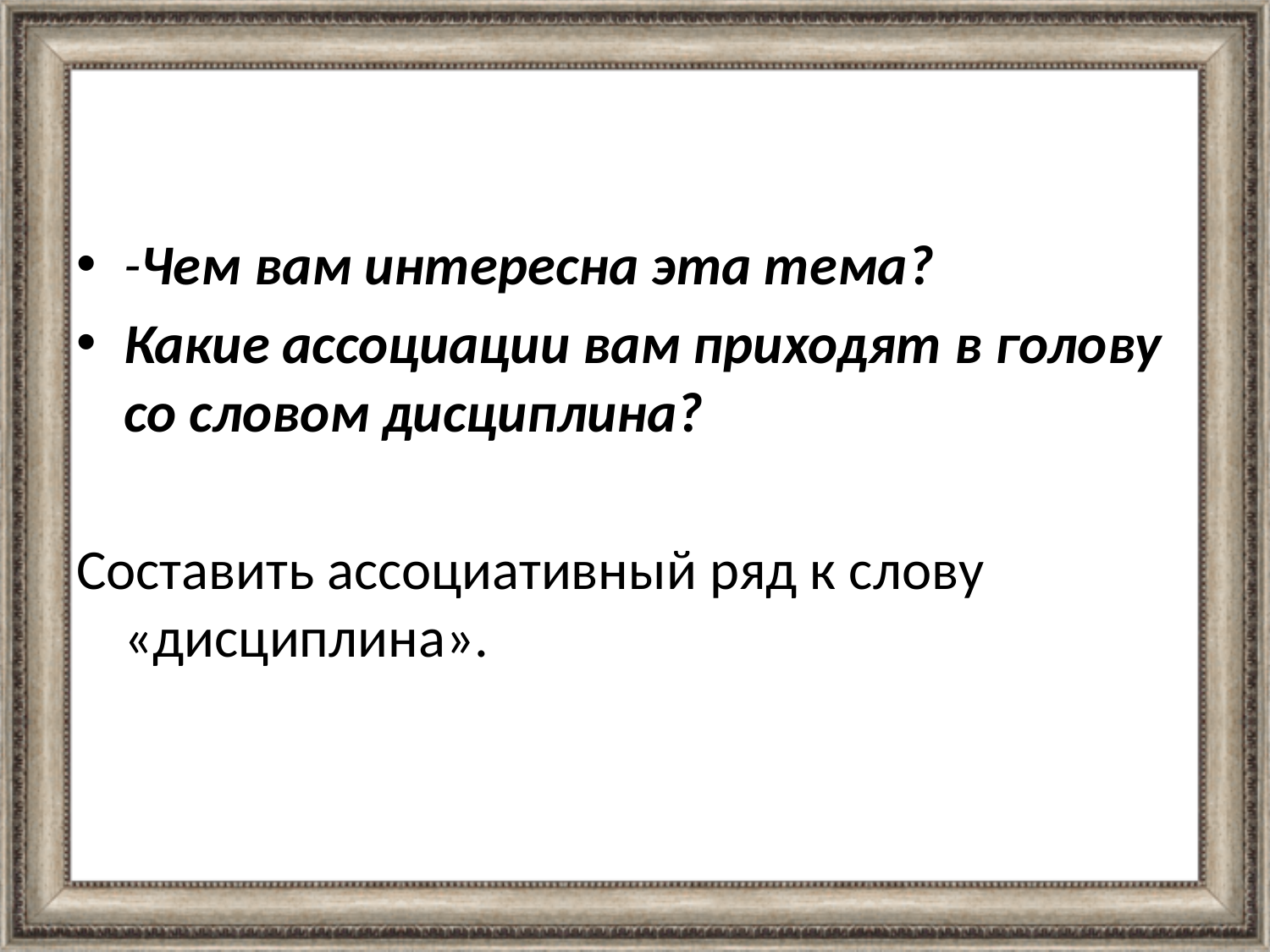

#
-Чем вам интересна эта тема?
Какие ассоциации вам приходят в голову со словом дисциплина?

Составить ассоциативный ряд к слову «дисциплина».